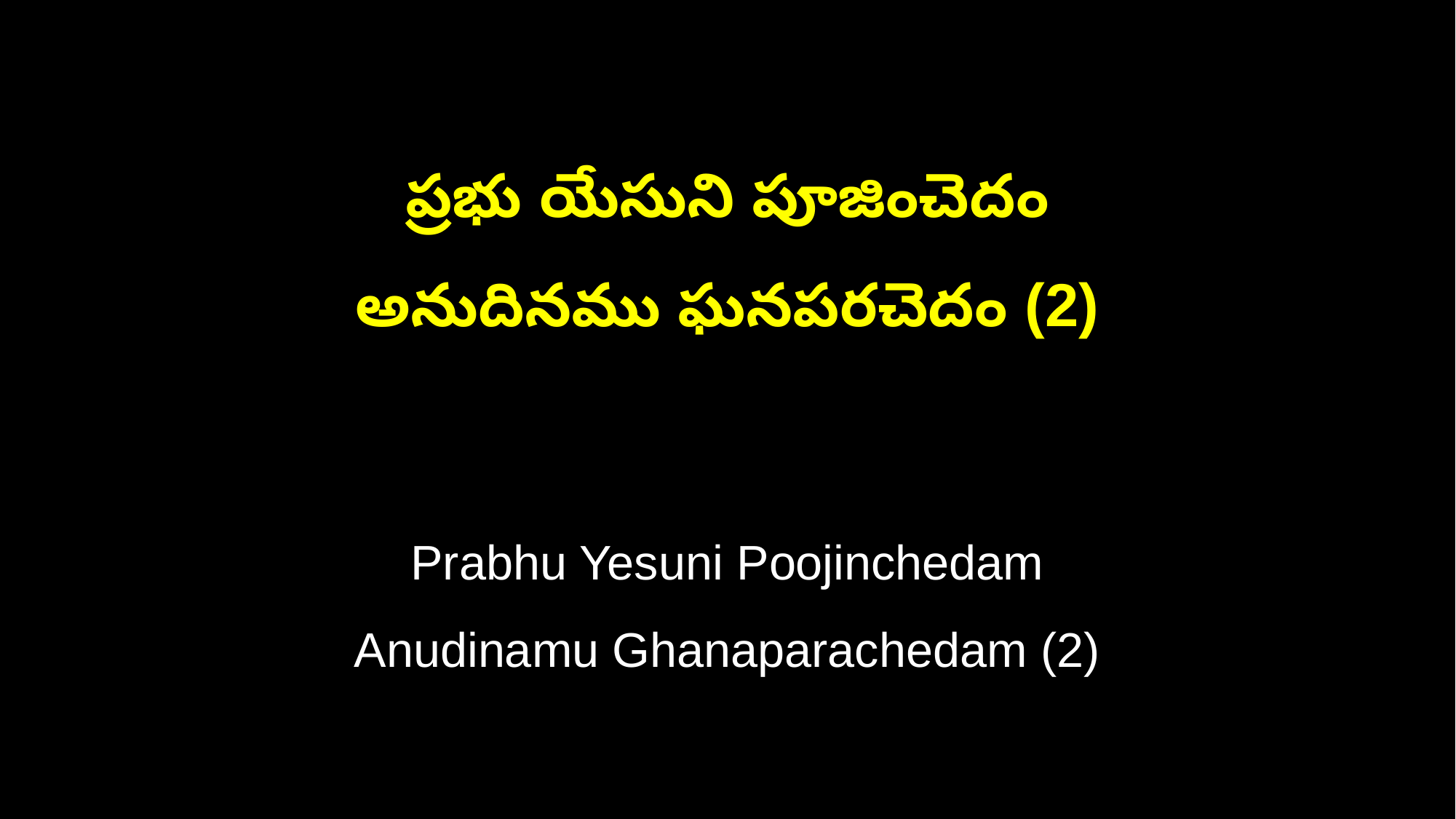

ప్రభు యేసుని పూజించెదం
అనుదినము ఘనపరచెదం (2)
Prabhu Yesuni Poojinchedam
Anudinamu Ghanaparachedam (2)